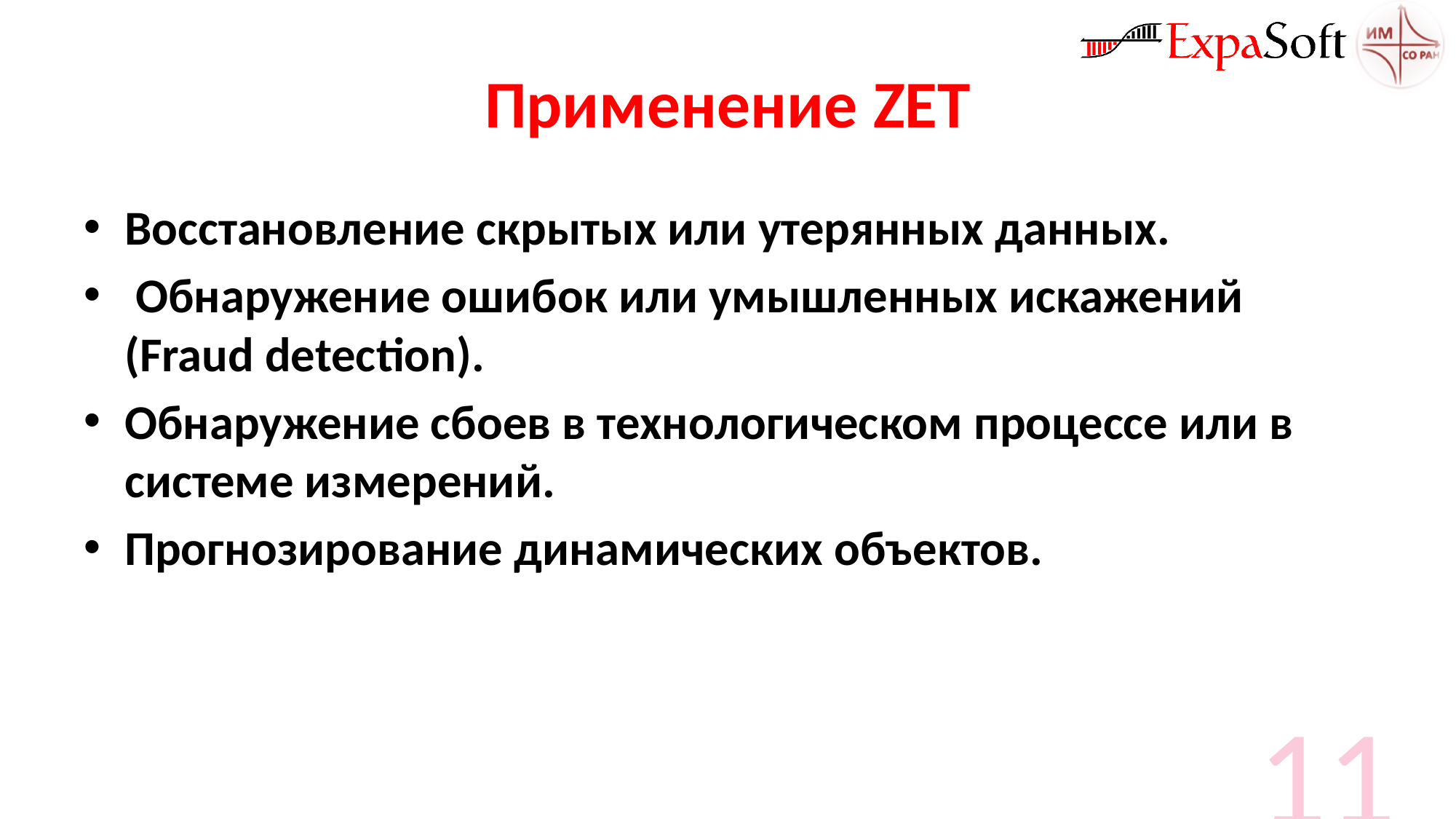

# Применение ZET
Восстановление скрытых или утерянных данных.
 Обнаружение ошибок или умышленных искажений (Fraud detection).
Обнаружение сбоев в технологическом процессе или в системе измерений.
Прогнозирование динамических объектов.

11